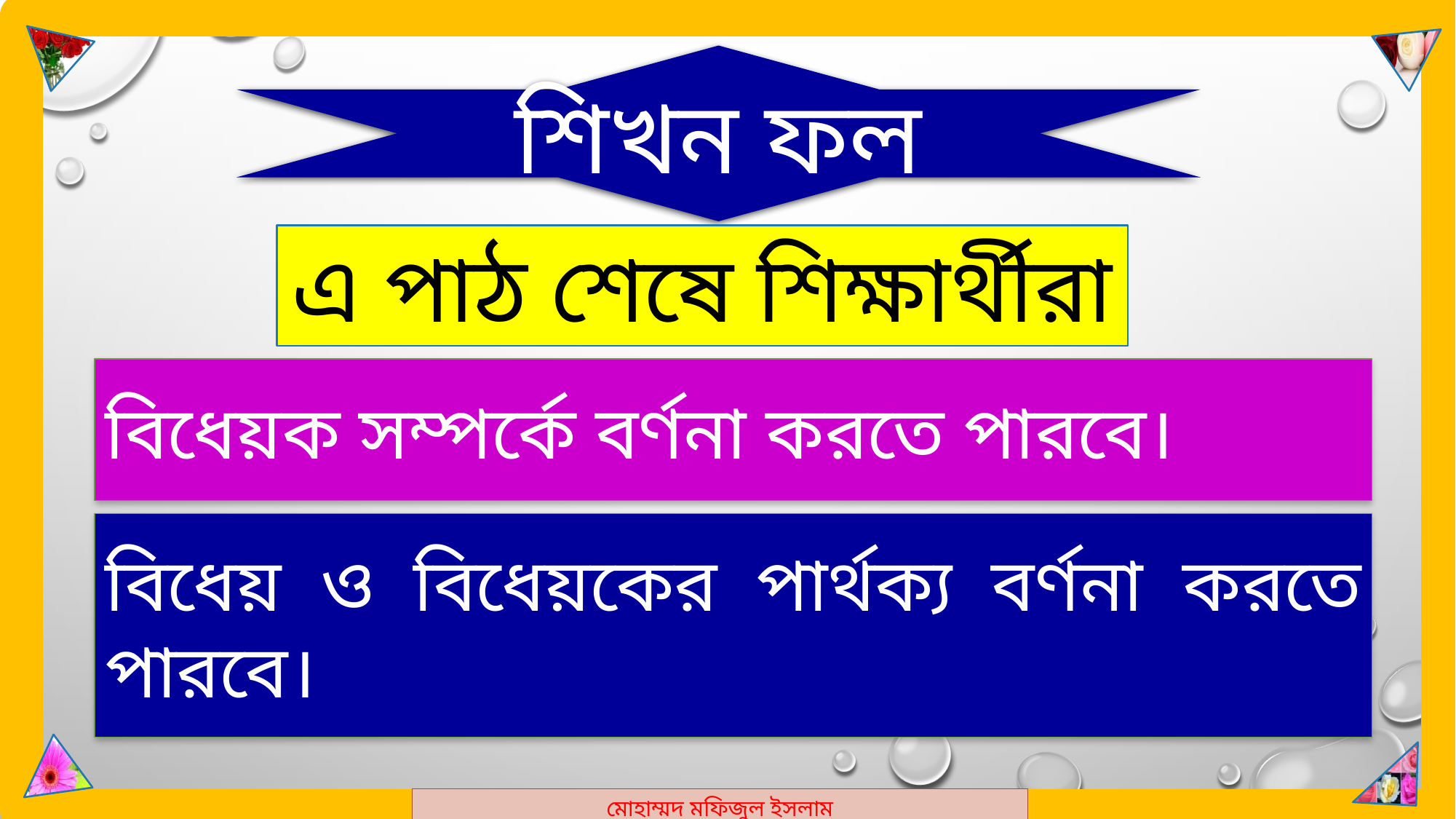

মোহাম্মদ মফিজুল ইসলাম

শিখন ফল

এ পাঠ শেষে শিক্ষার্থীরা
বিধেয়ক সম্পর্কে বর্ণনা করতে পারবে।
বিধেয় ও বিধেয়কের পার্থক্য বর্ণনা করতে পারবে।